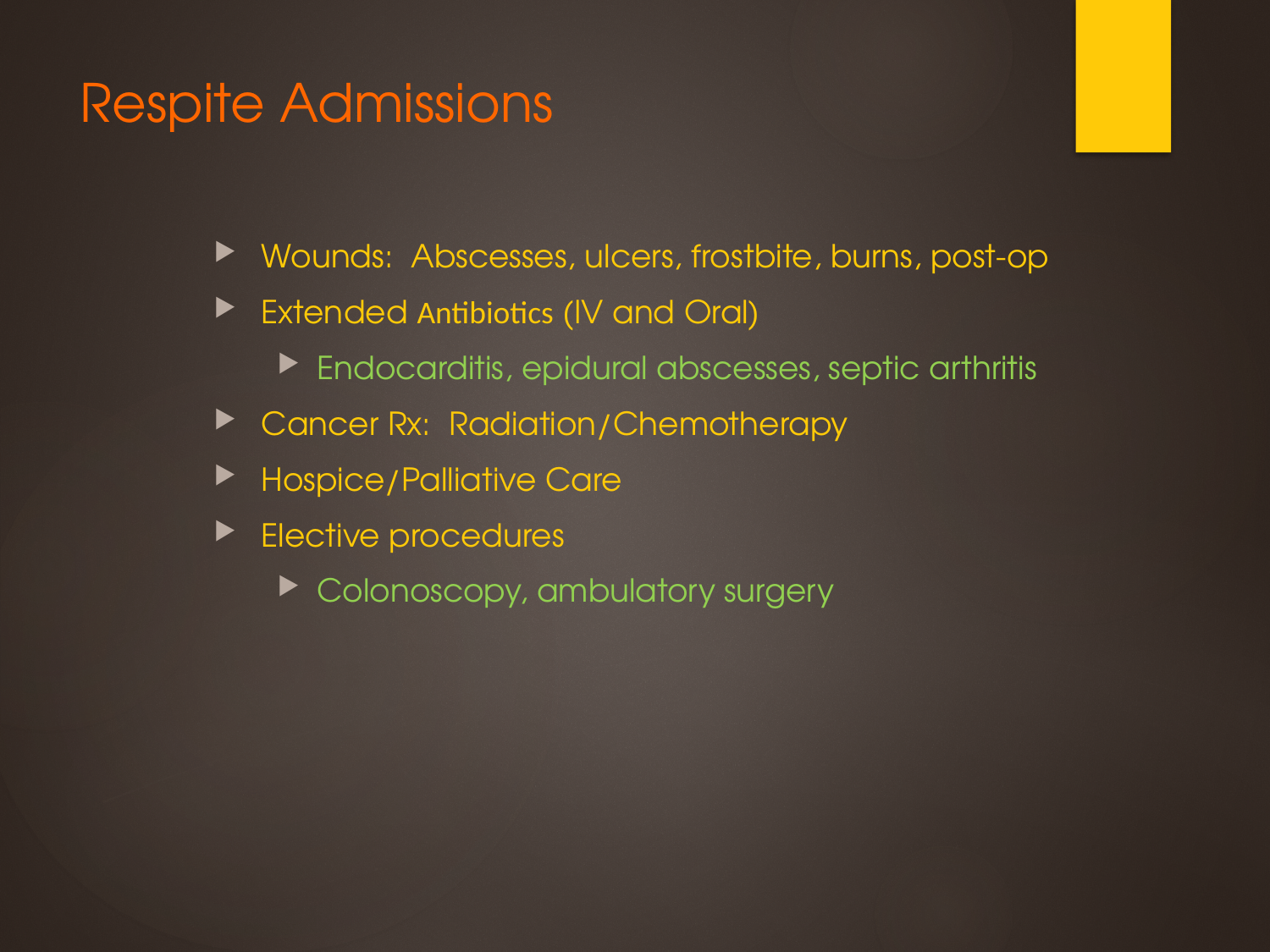

# Respite Admissions
Wounds:  Abscesses, ulcers, frostbite, burns, post-op
Extended Antibiotics (IV and Oral)
Endocarditis, epidural abscesses, septic arthritis
Cancer Rx:  Radiation/Chemotherapy
Hospice/Palliative Care
Elective procedures
Colonoscopy, ambulatory surgery